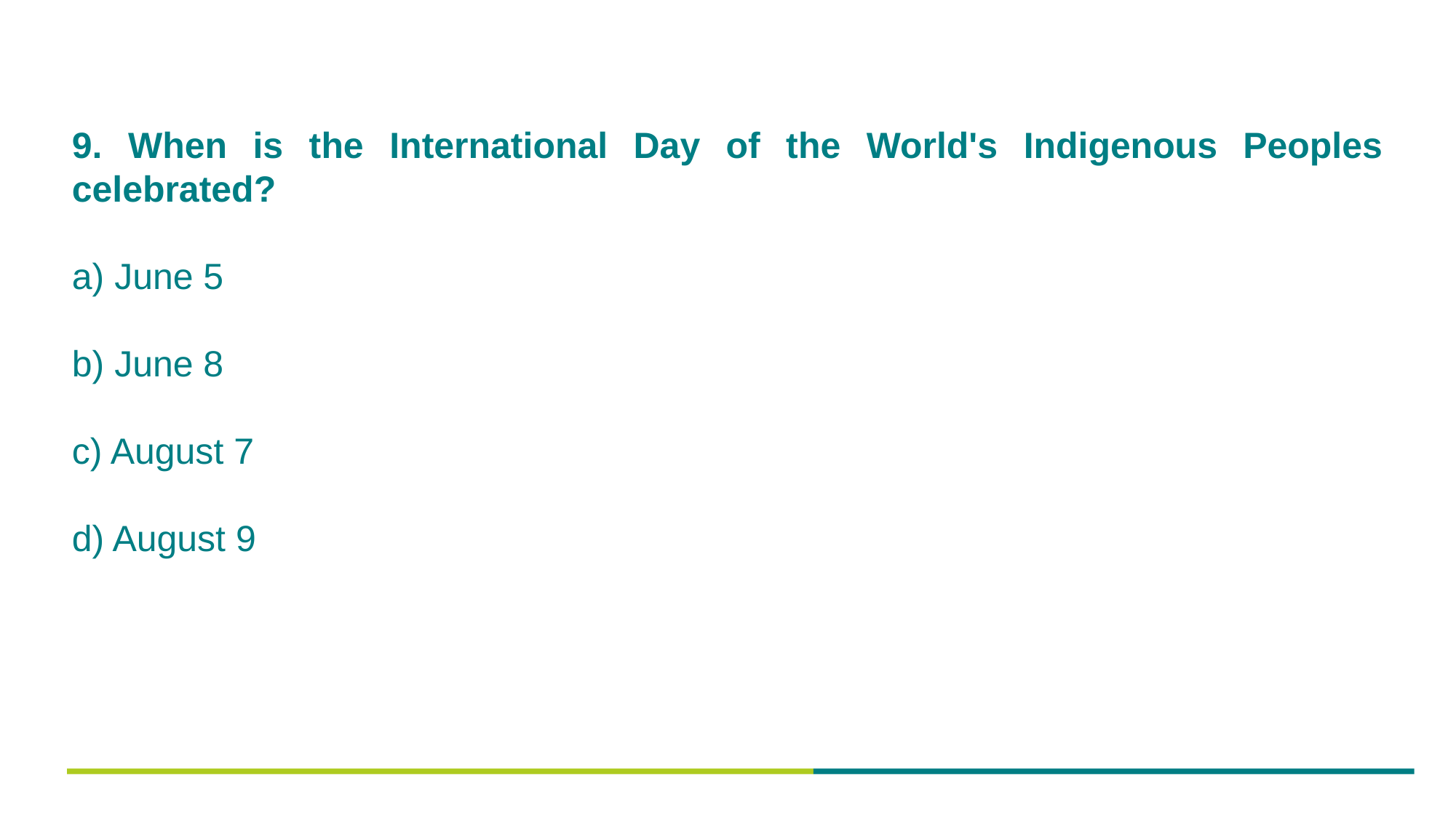

9. When is the International Day of the World's Indigenous Peoples celebrated?

a) June 5

b) June 8

c) August 7

d) August 9